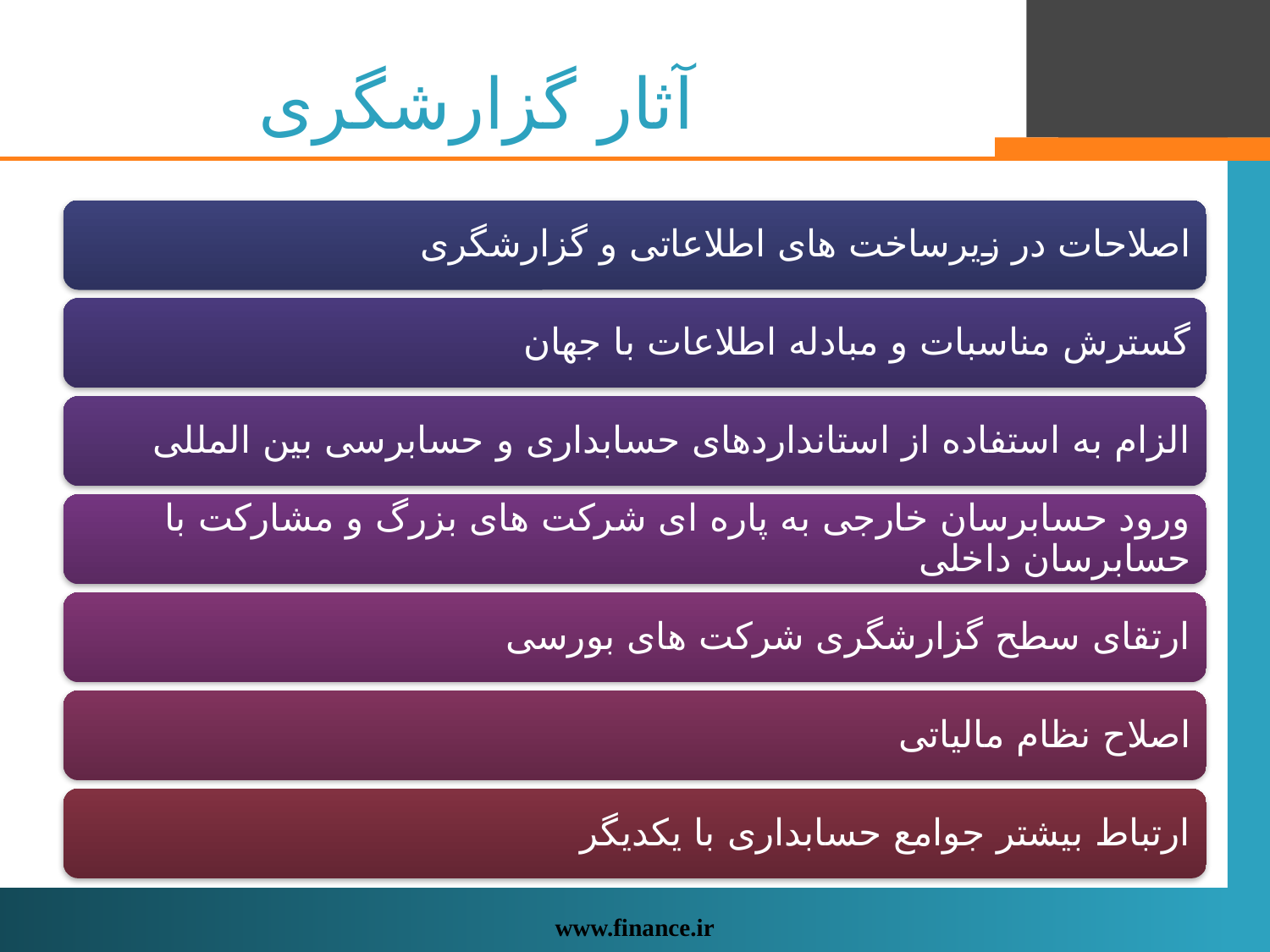

# آثار گزارشگری
اصلاحات در زیرساخت های اطلاعاتی و گزارشگری
گسترش مناسبات و مبادله اطلاعات با جهان
الزام به استفاده از استانداردهای حسابداری و حسابرسی بین المللی
ورود حسابرسان خارجی به پاره ای شرکت های بزرگ و مشارکت با حسابرسان داخلی
ارتقای سطح گزارشگری شرکت های بورسی
اصلاح نظام مالیاتی
ارتباط بیشتر جوامع حسابداری با یکدیگر
www.finance.ir